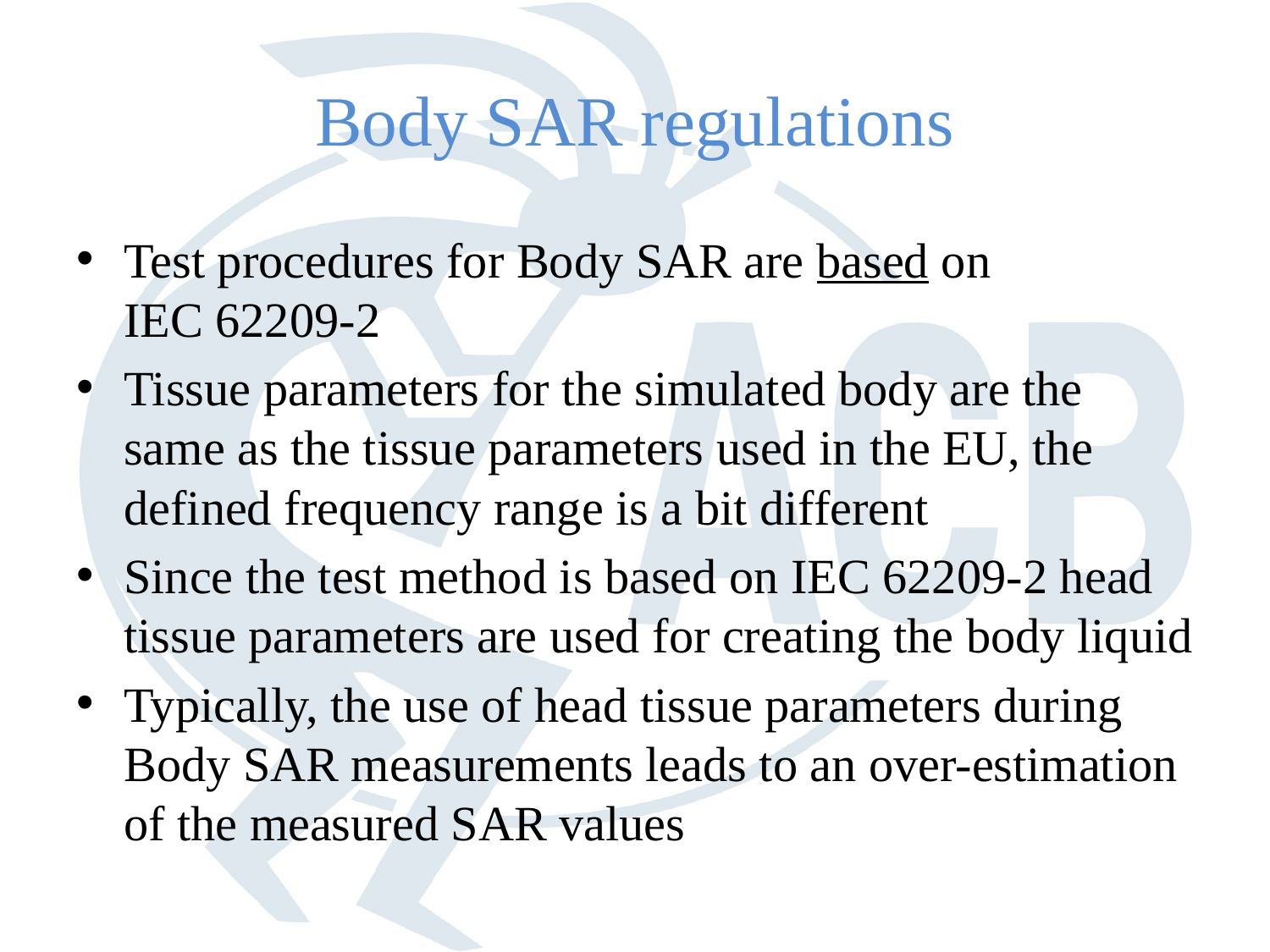

# Body SAR regulations
Test procedures for Body SAR are based on
IEC 62209-2
Tissue parameters for the simulated body are the same as the tissue parameters used in the EU, the defined frequency range is a bit different
Since the test method is based on IEC 62209-2 head tissue parameters are used for creating the body liquid
Typically, the use of head tissue parameters during Body SAR measurements leads to an over-estimation of the measured SAR values